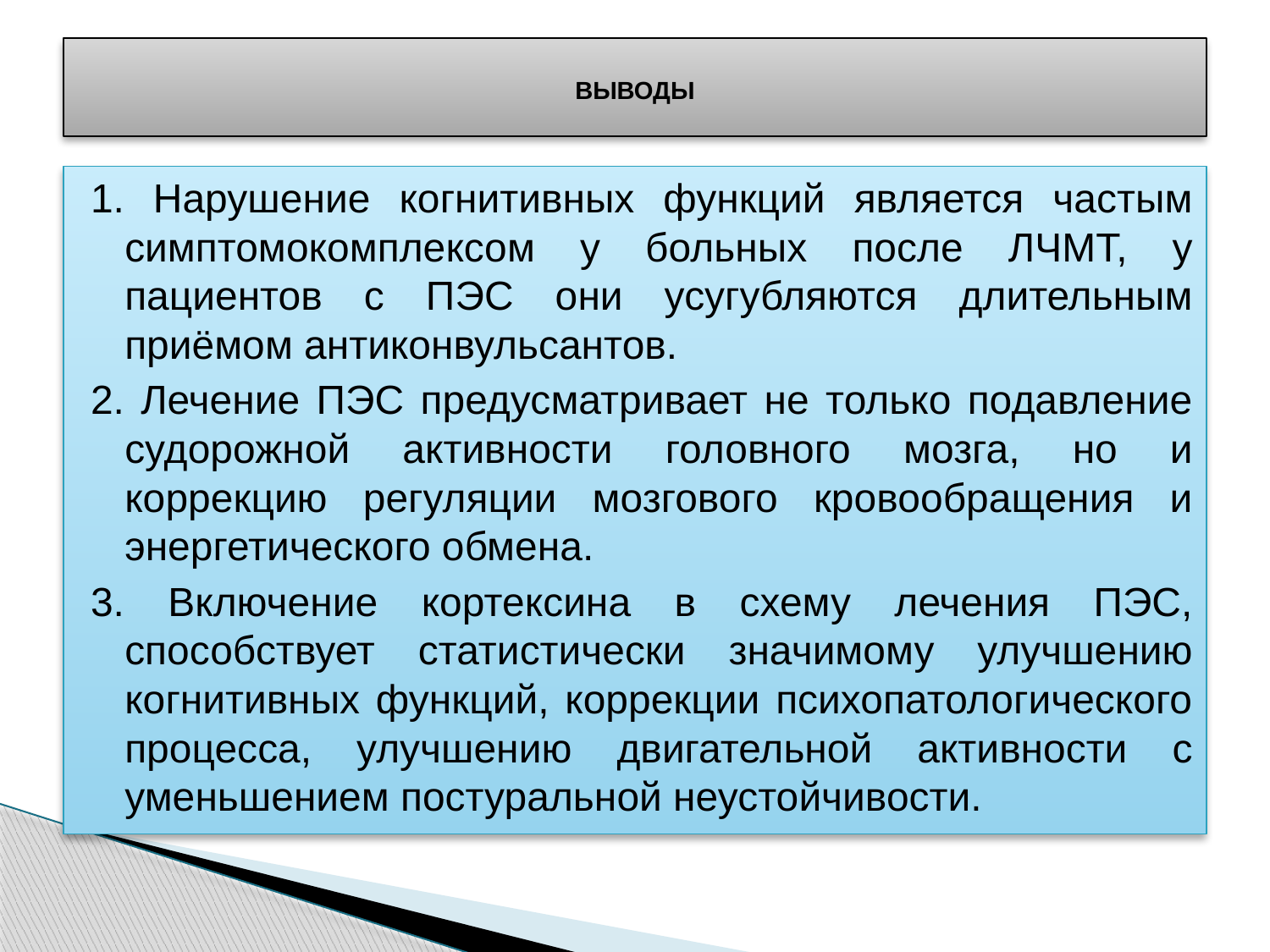

# ВЫВОДЫ
1. Нарушение когнитивных функций является частым симптомокомплексом у больных после ЛЧМТ, у пациентов с ПЭС они усугубляются длительным приёмом антиконвульсантов.
2. Лечение ПЭС предусматривает не только подавление судорожной активности головного мозга, но и коррекцию регуляции мозгового кровообращения и энергетического обмена.
3. Включение кортексина в схему лечения ПЭС, способствует статистически значимому улучшению когнитивных функций, коррекции психопатологического процесса, улучшению двигательной активности с уменьшением постуральной неустойчивости.